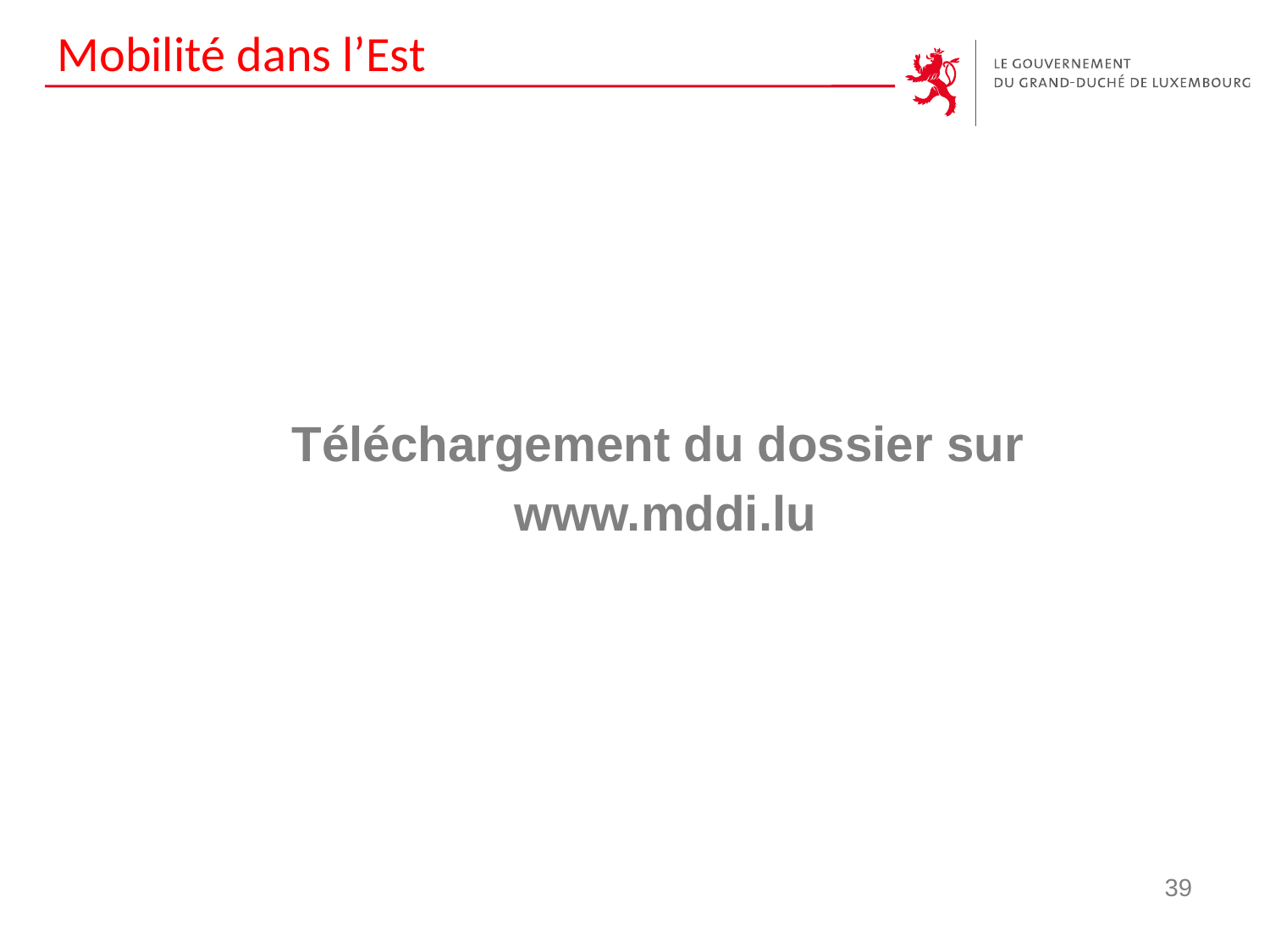

Mobilité dans l’Est
Téléchargement du dossier sur
 www.mddi.lu
39